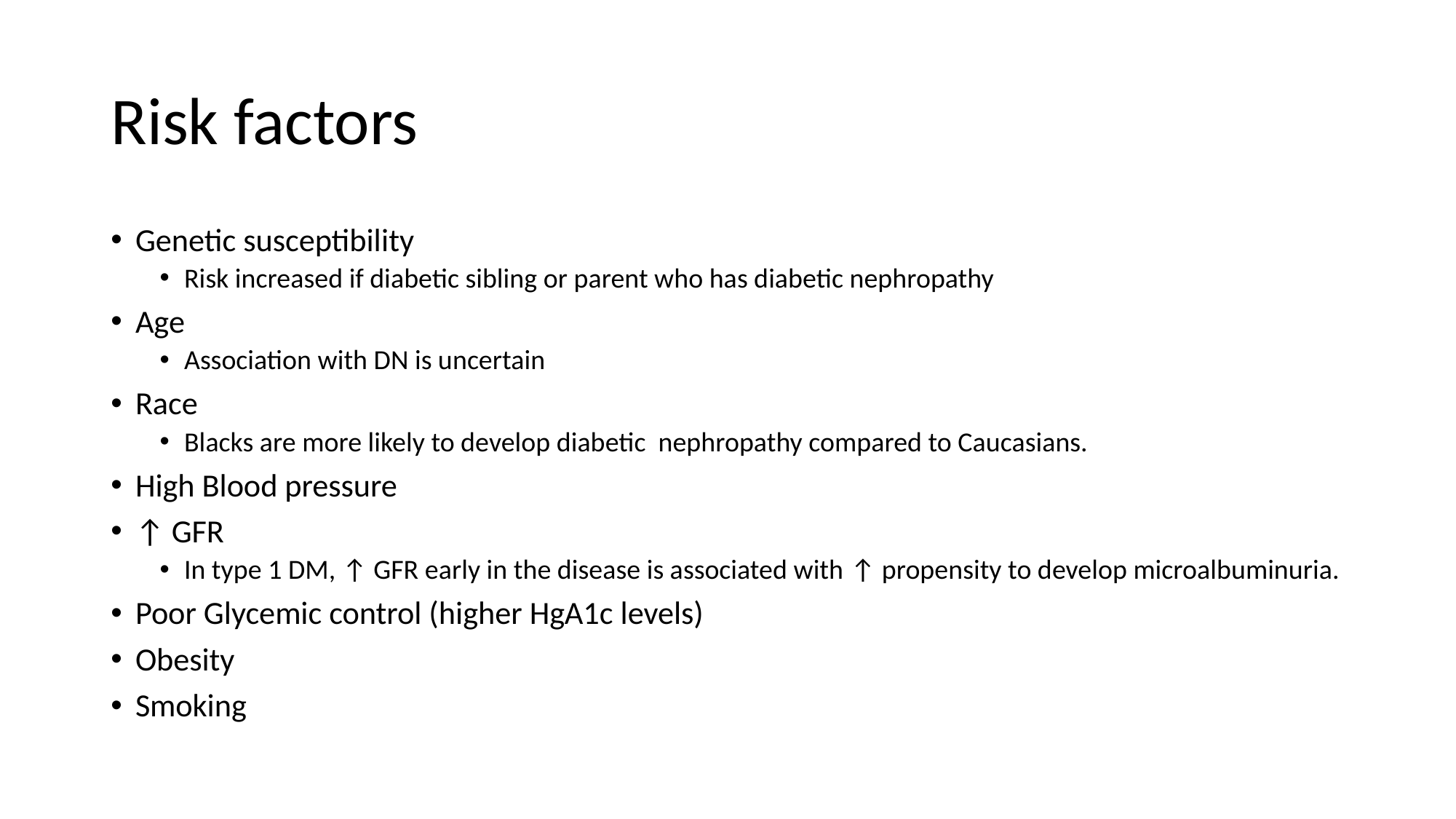

# Risk factors
Genetic susceptibility
Risk increased if diabetic sibling or parent who has diabetic nephropathy
Age
Association with DN is uncertain
Race
Blacks are more likely to develop diabetic  nephropathy compared to Caucasians.
High Blood pressure
↑ GFR
In type 1 DM, ↑ GFR early in the disease is associated with ↑ propensity to develop microalbuminuria.
Poor Glycemic control (higher HgA1c levels)
Obesity
Smoking